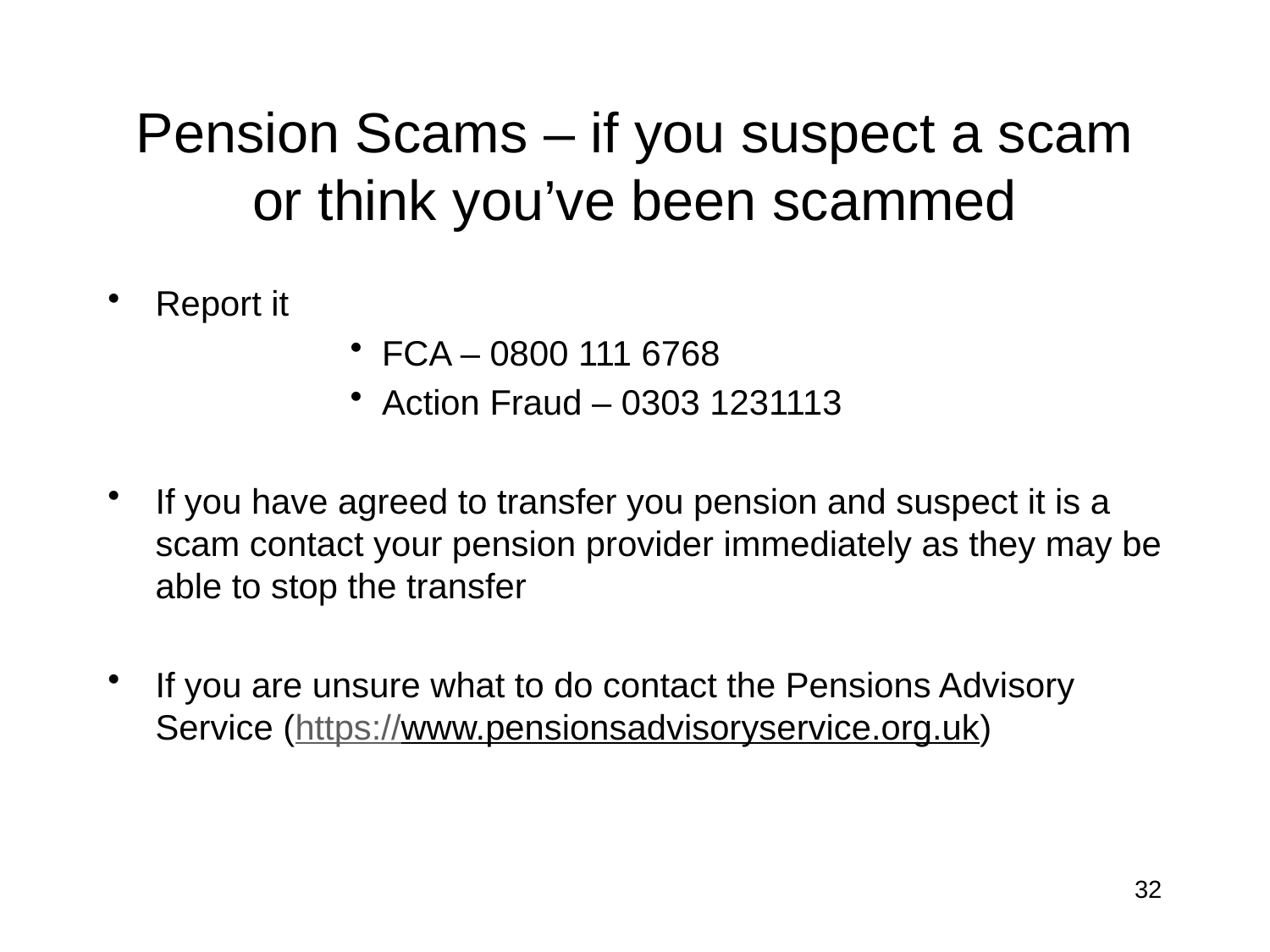

# Pension Scams – if you suspect a scam or think you’ve been scammed
Report it
FCA – 0800 111 6768
Action Fraud – 0303 1231113

If you have agreed to transfer you pension and suspect it is a scam contact your pension provider immediately as they may be able to stop the transfer

If you are unsure what to do contact the Pensions Advisory Service (https://www.pensionsadvisoryservice.org.uk)
32